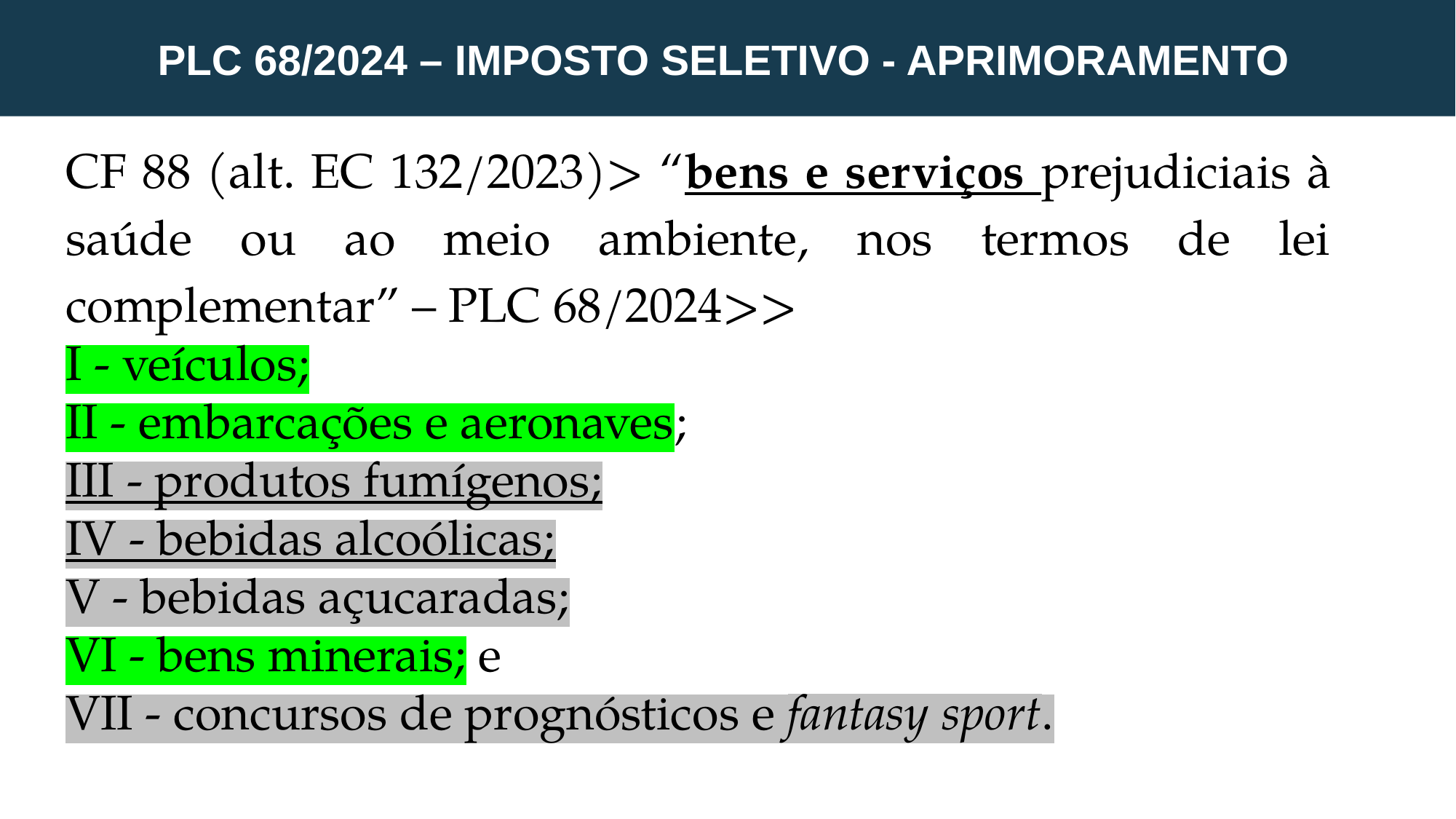

PLC 68/2024 – IMPOSTO SELETIVO - APRIMORAMENTO

CF 88 (alt. EC 132/2023)> “bens e serviços prejudiciais à saúde ou ao meio ambiente, nos termos de lei complementar” – PLC 68/2024>>
I - veículos;
II - embarcações e aeronaves;
III - produtos fumígenos;
IV - bebidas alcoólicas;
V - bebidas açucaradas;
VI - bens minerais; e
VII - concursos de prognósticos e fantasy sport.